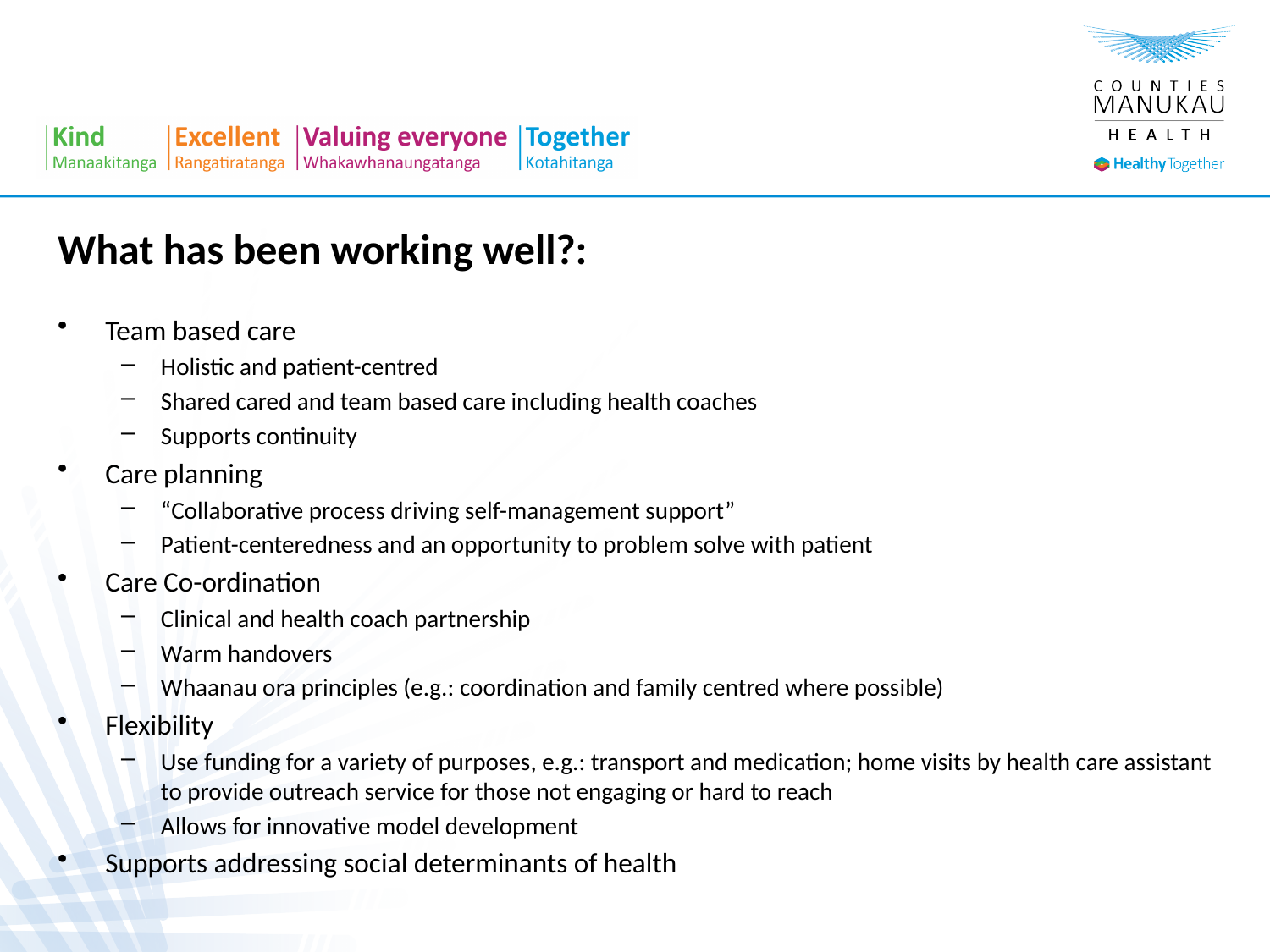

What has been working well?:
Team based care
Holistic and patient-centred
Shared cared and team based care including health coaches
Supports continuity
Care planning
“Collaborative process driving self-management support”
Patient-centeredness and an opportunity to problem solve with patient
Care Co-ordination
Clinical and health coach partnership
Warm handovers
Whaanau ora principles (e.g.: coordination and family centred where possible)
Flexibility
Use funding for a variety of purposes, e.g.: transport and medication; home visits by health care assistant to provide outreach service for those not engaging or hard to reach
Allows for innovative model development
Supports addressing social determinants of health